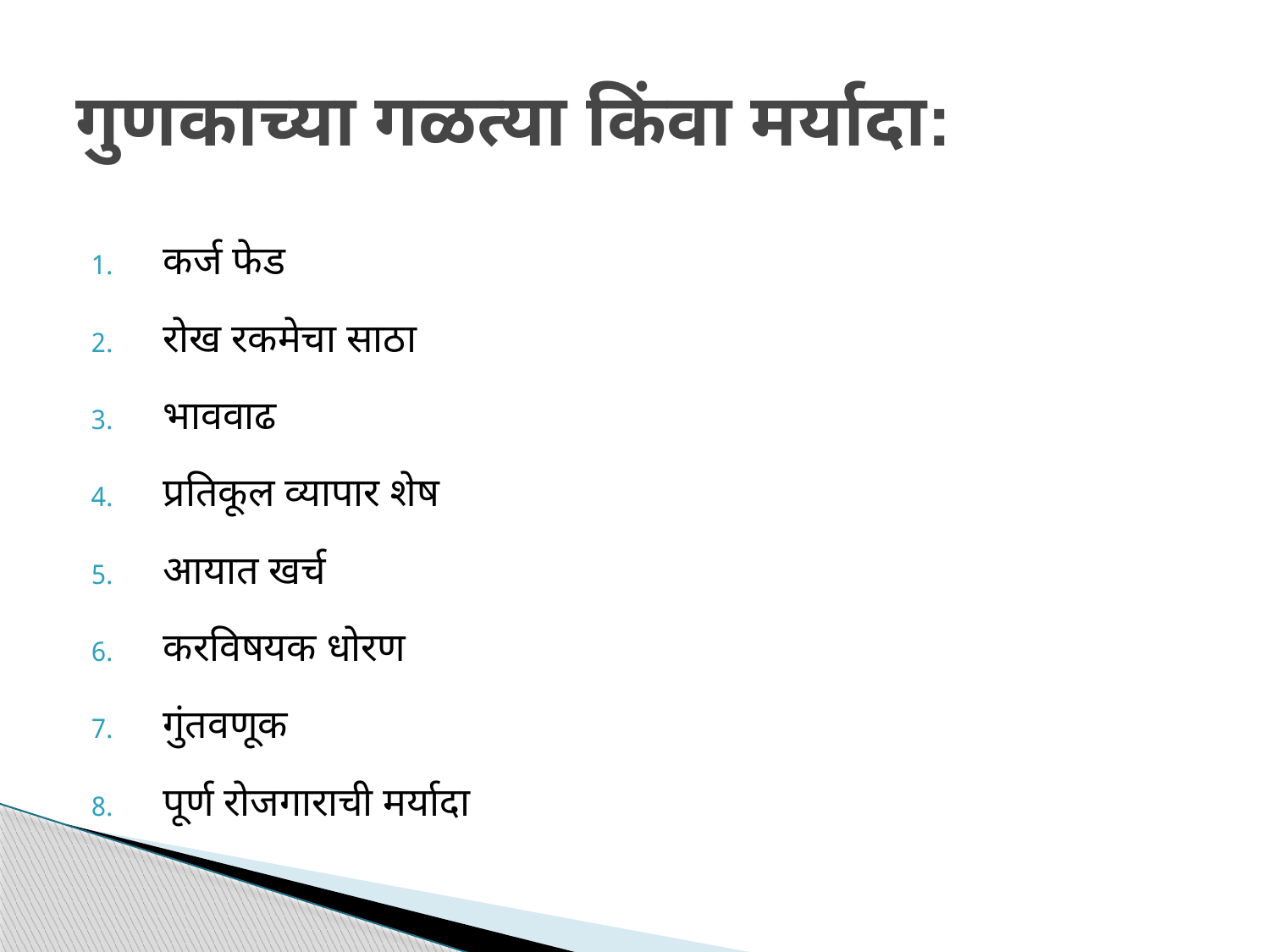

# गुणकाच्या गळत्या किंवा मर्यादा:
कर्ज फेड
रोख रकमेचा साठा
भाववाढ
प्रतिकूल व्यापार शेष
आयात खर्च
करविषयक धोरण
गुंतवणूक
पूर्ण रोजगाराची मर्यादा